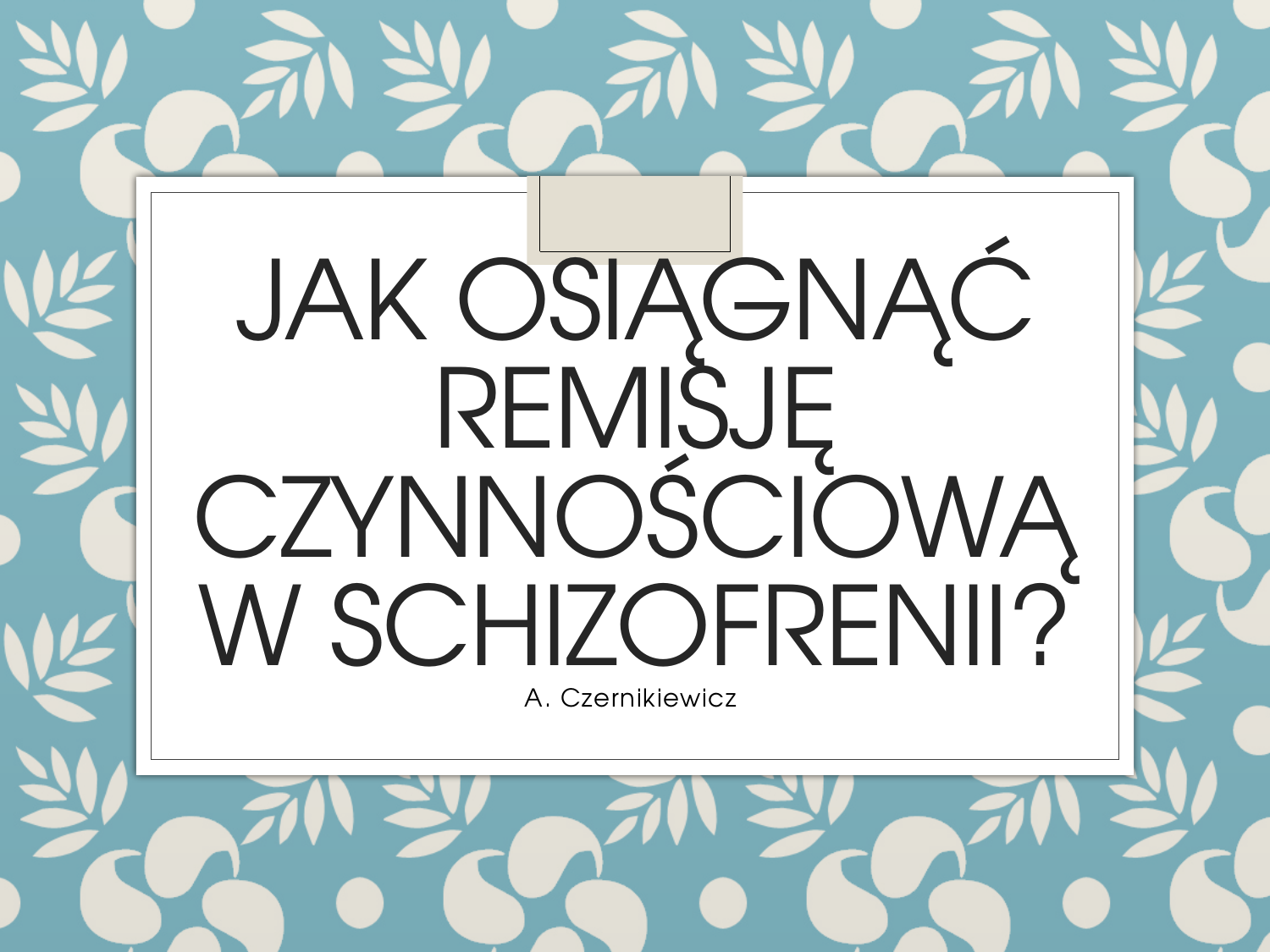

# Jak osiągnąć remisję czynnościową w schizofrenii?
A. Czernikiewicz